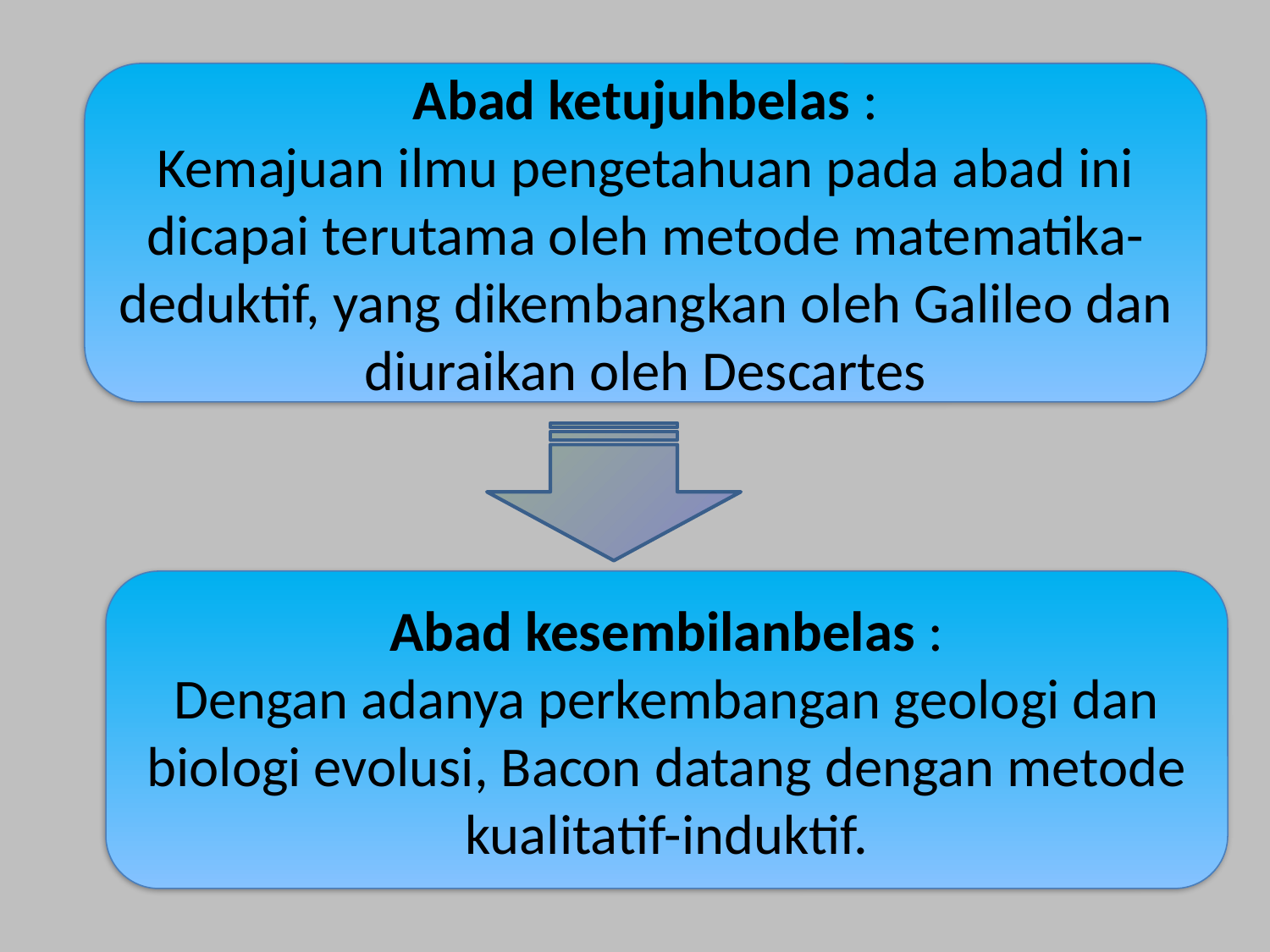

Abad ketujuhbelas :
Kemajuan ilmu pengetahuan pada abad ini dicapai terutama oleh metode matematika-deduktif, yang dikembangkan oleh Galileo dan diuraikan oleh Descartes

Abad kesembilanbelas :
Dengan adanya perkembangan geologi dan biologi evolusi, Bacon datang dengan metode kualitatif-induktif.